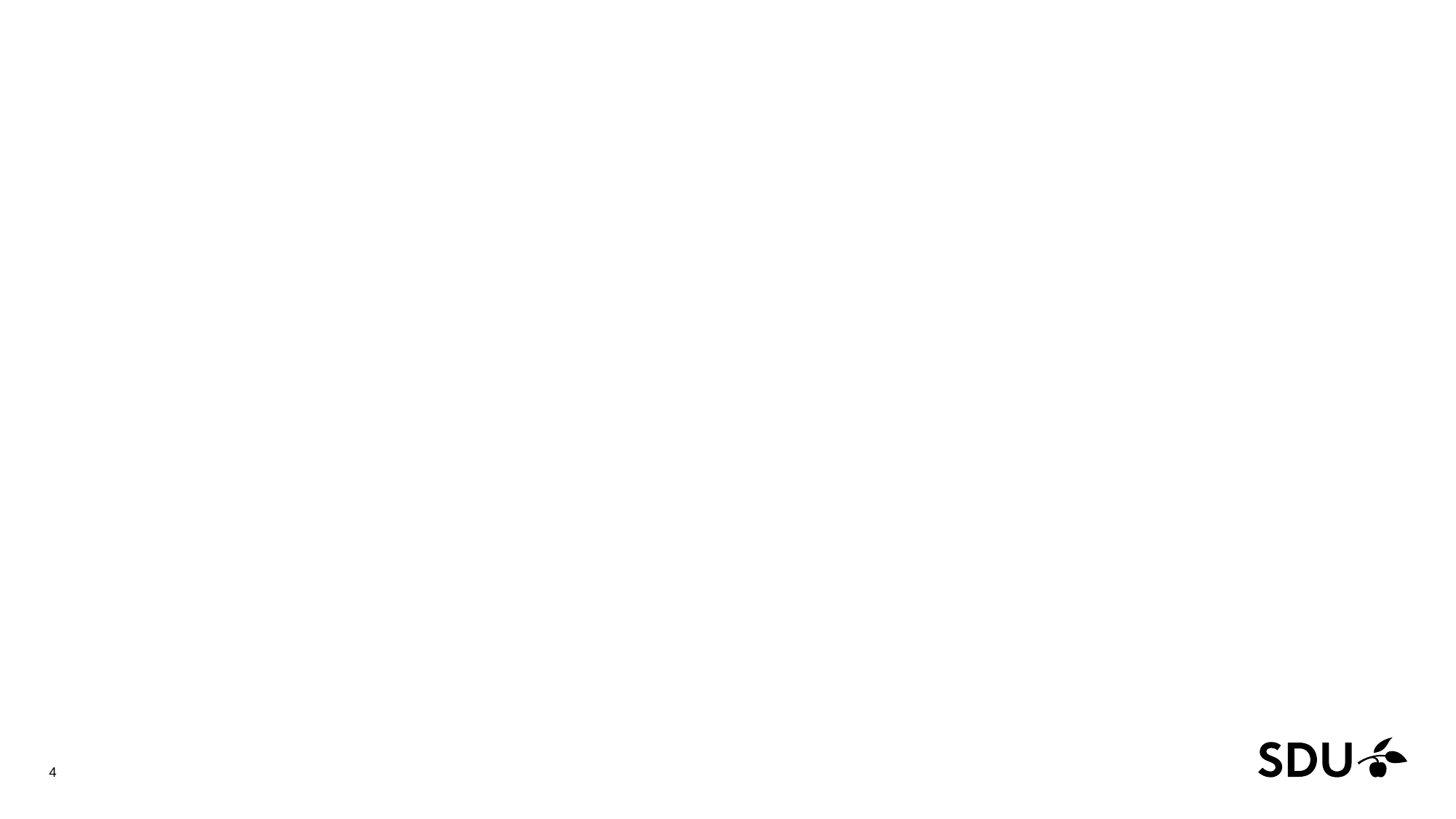

#

Center for Journalistik

4
21 September 2016